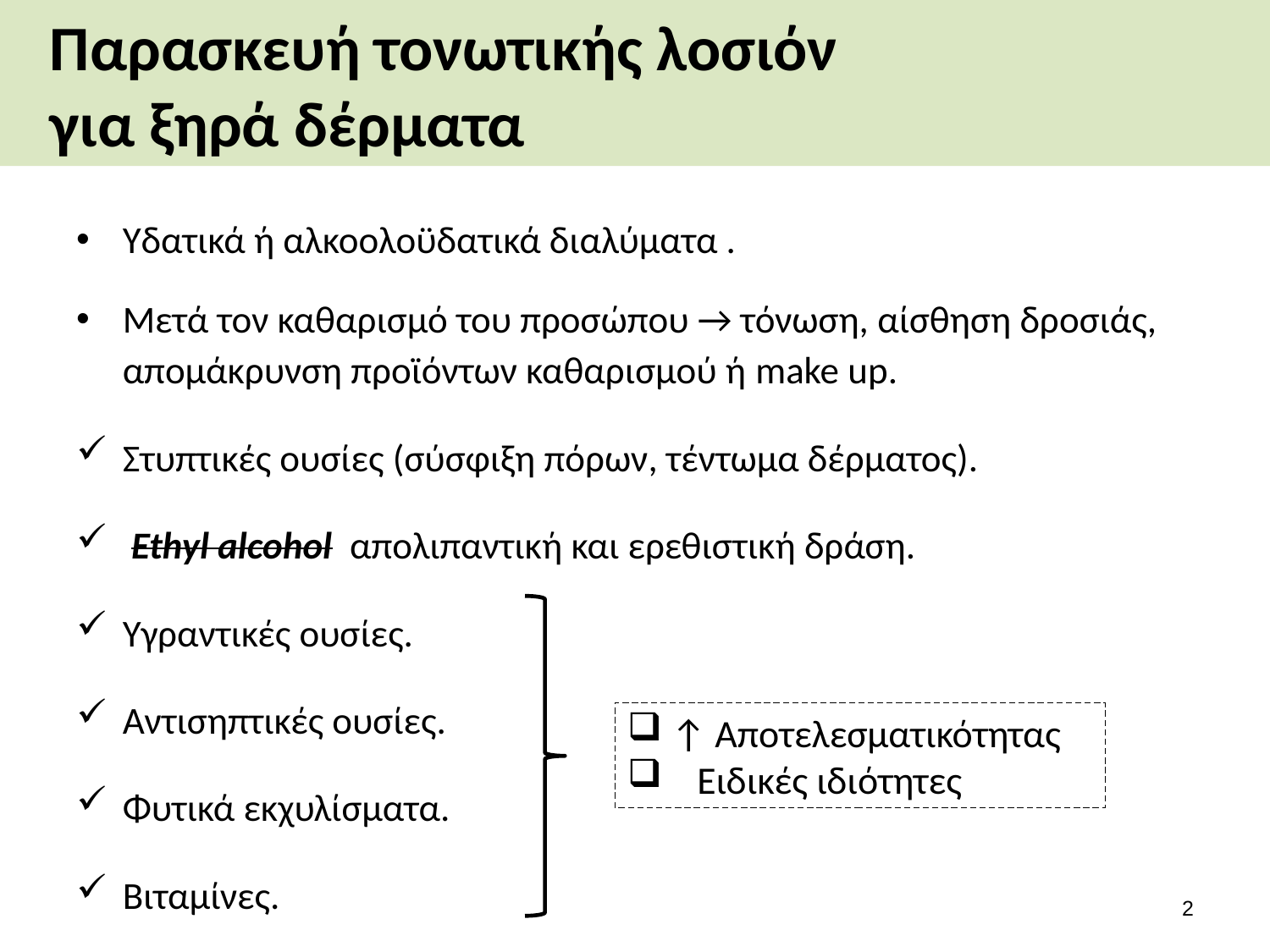

# Παρασκευή τονωτικής λοσιόν για ξηρά δέρματα
Υδατικά ή αλκοολοϋδατικά διαλύματα .
Μετά τον καθαρισμό του προσώπου → τόνωση, αίσθηση δροσιάς, απομάκρυνση προϊόντων καθαρισμού ή make up.
Στυπτικές ουσίες (σύσφιξη πόρων, τέντωμα δέρματος).
 Ethyl alcohol  απολιπαντική και ερεθιστική δράση.
Υγραντικές ουσίες.
Αντισηπτικές ουσίες.
Φυτικά εκχυλίσματα.
Βιταμίνες.

 ↑ Αποτελεσματικότητας
    Ειδικές ιδιότητες
2